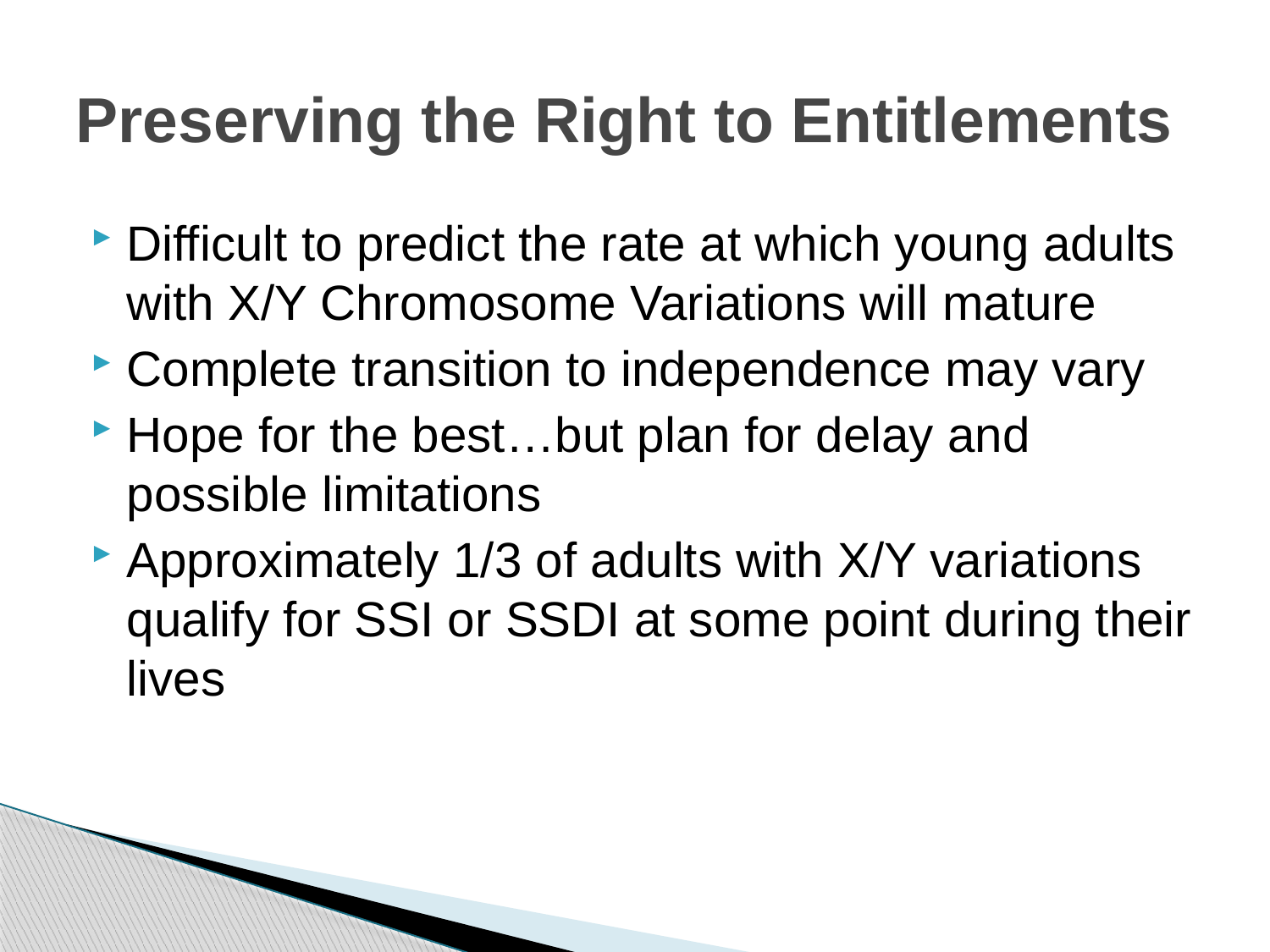

# Preserving the Right to Entitlements
Difficult to predict the rate at which young adults with X/Y Chromosome Variations will mature
Complete transition to independence may vary
Hope for the best…but plan for delay and possible limitations
Approximately 1/3 of adults with X/Y variations qualify for SSI or SSDI at some point during their lives